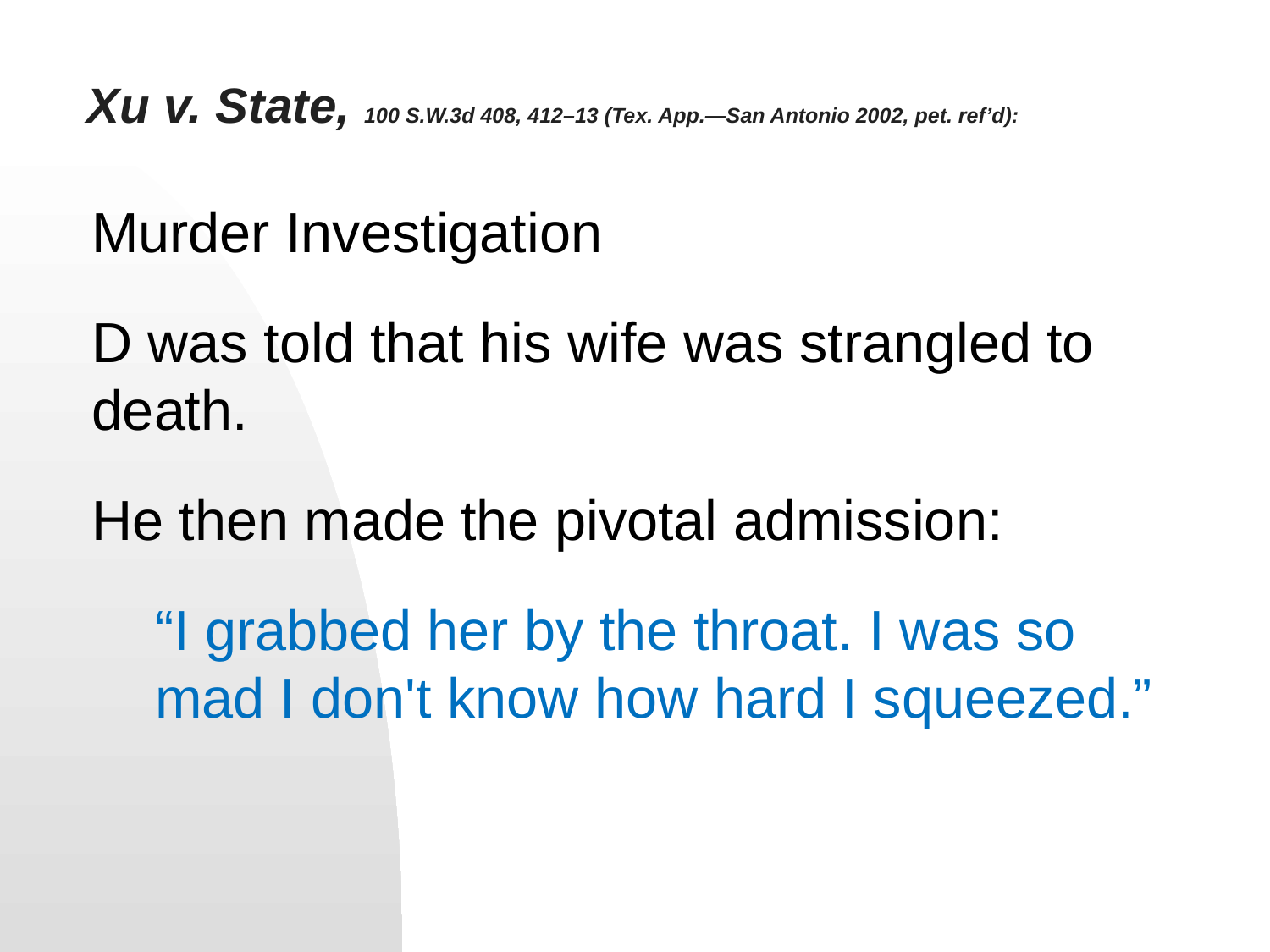

# Xu v. State, 100 S.W.3d 408, 412–13 (Tex. App.—San Antonio 2002, pet. ref’d):
Murder Investigation
D was told that his wife was strangled to death.
He then made the pivotal admission:
“I grabbed her by the throat. I was so mad I don't know how hard I squeezed.”